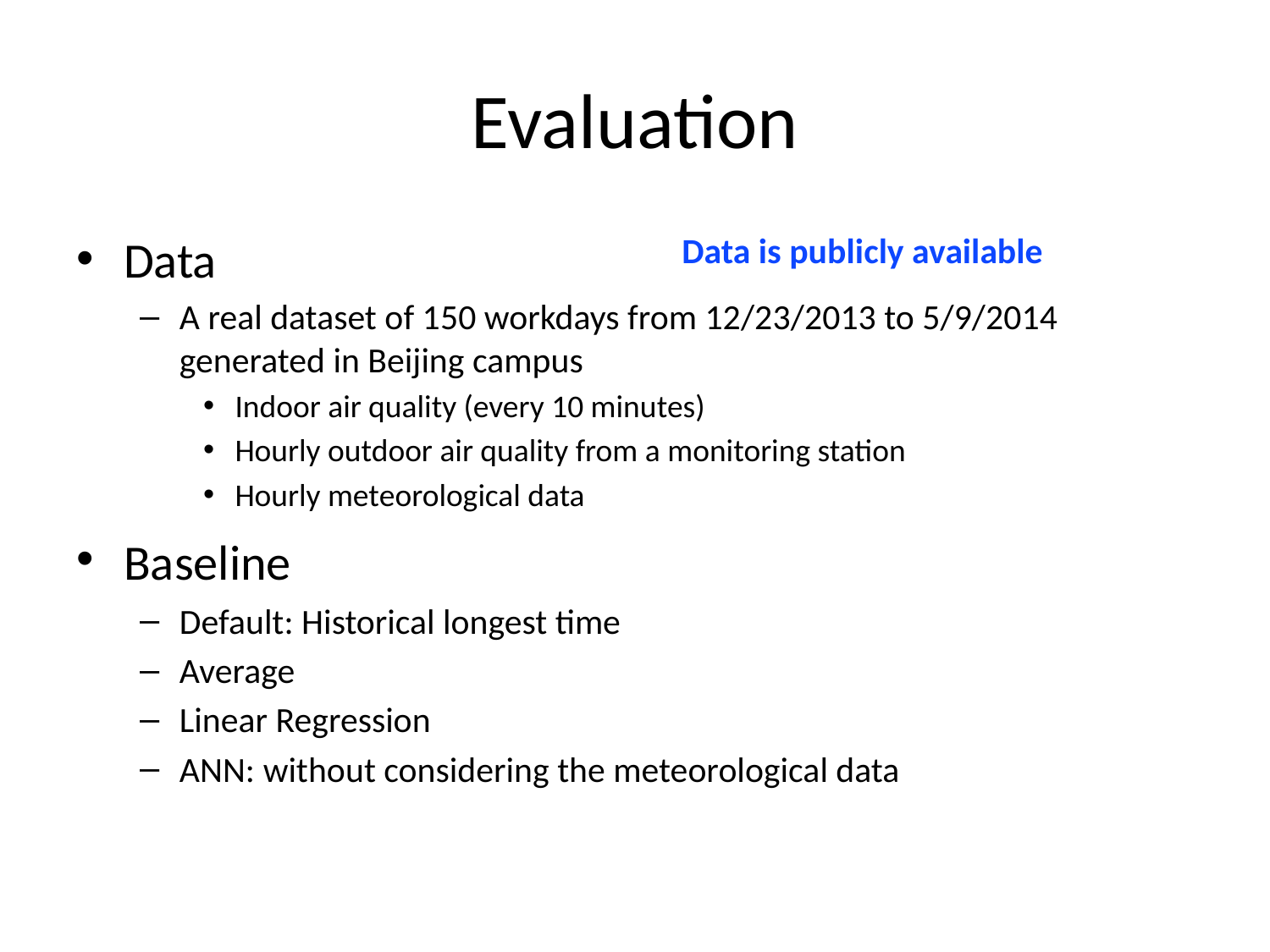

# Evaluation
Data
A real dataset of 150 workdays from 12/23/2013 to 5/9/2014 generated in Beijing campus
Indoor air quality (every 10 minutes)
Hourly outdoor air quality from a monitoring station
Hourly meteorological data
Baseline
Default: Historical longest time
Average
Linear Regression
ANN: without considering the meteorological data
Data is publicly available